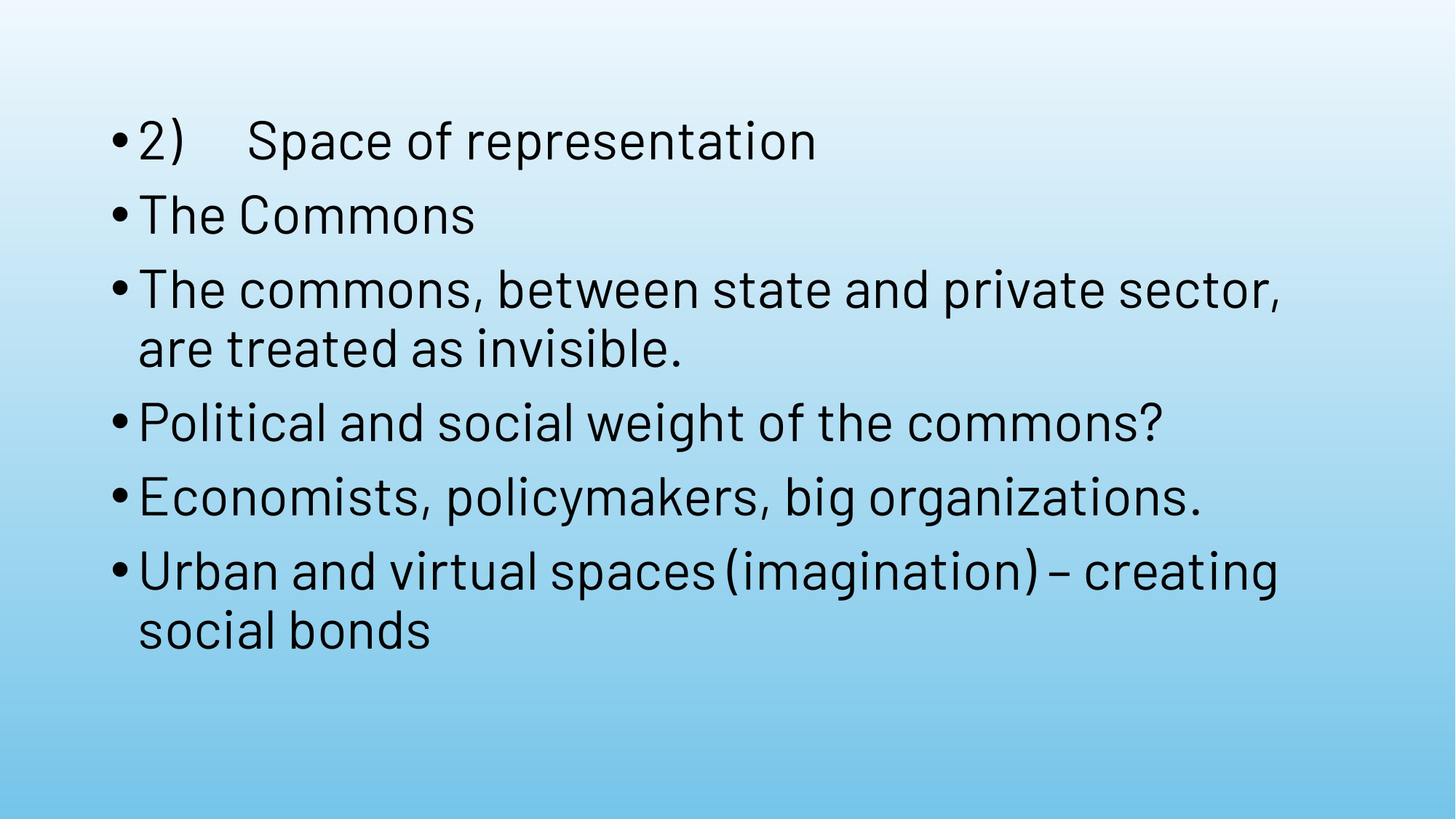

2)	Space of representation
The Commons
The commons, between state and private sector, are treated as invisible.
Political and social weight of the commons?
Economists, policymakers, big organizations.
Urban and virtual spaces (imagination) – creating social bonds